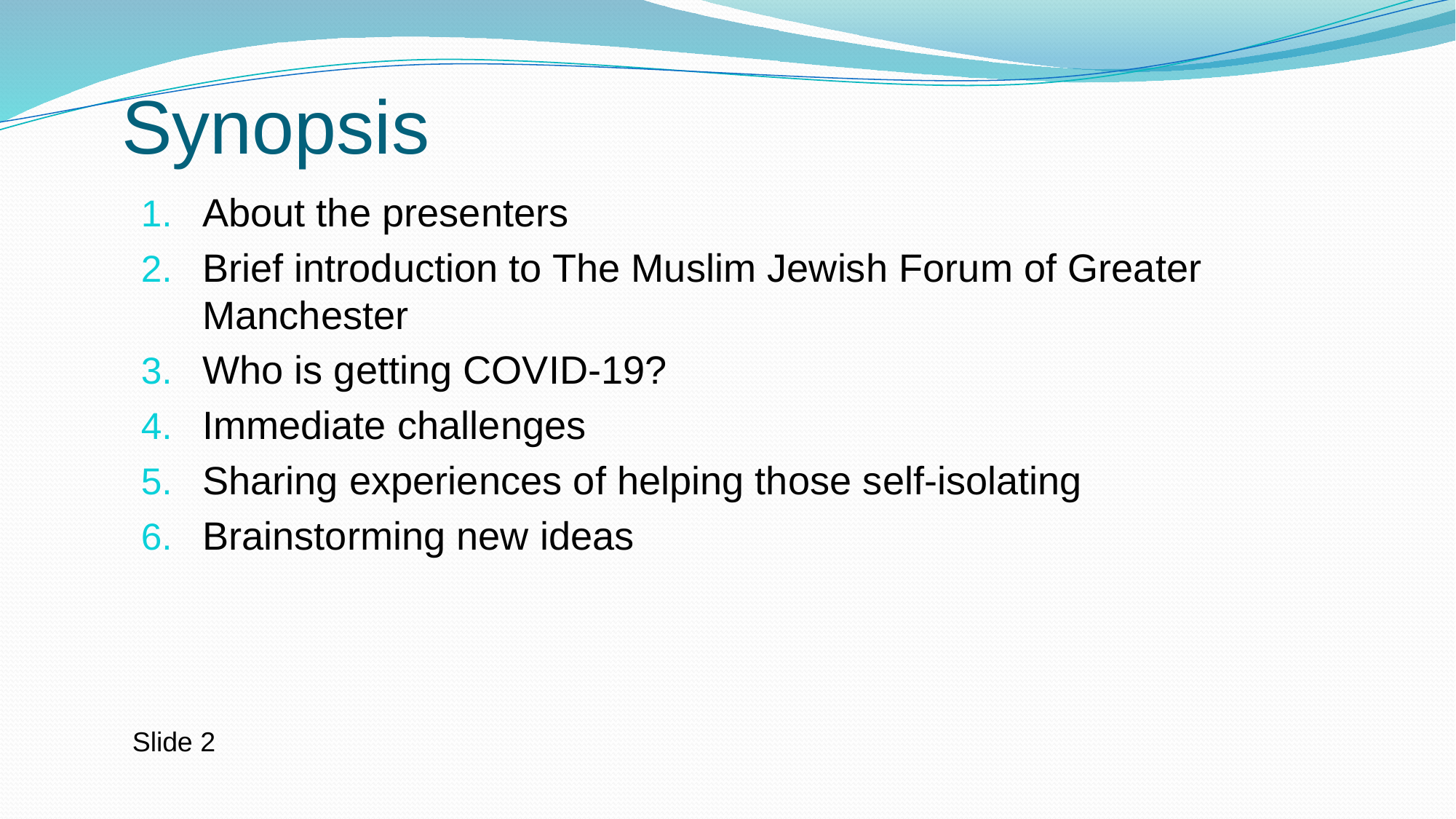

# Synopsis
About the presenters
Brief introduction to The Muslim Jewish Forum of Greater Manchester
Who is getting COVID-19?
Immediate challenges
Sharing experiences of helping those self-isolating
Brainstorming new ideas
Slide 2